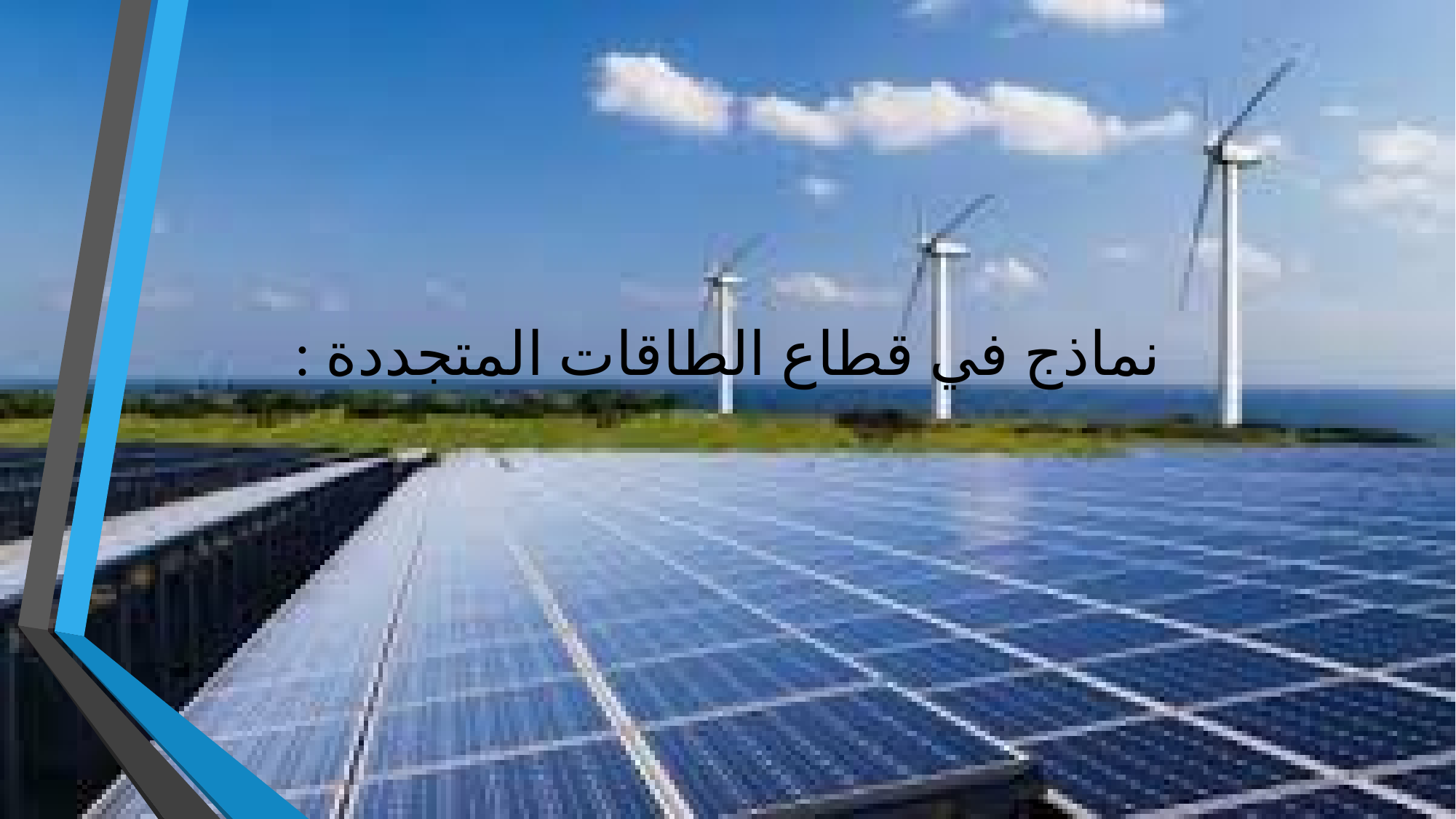

# نماذج في قطاع الطاقات المتجددة :